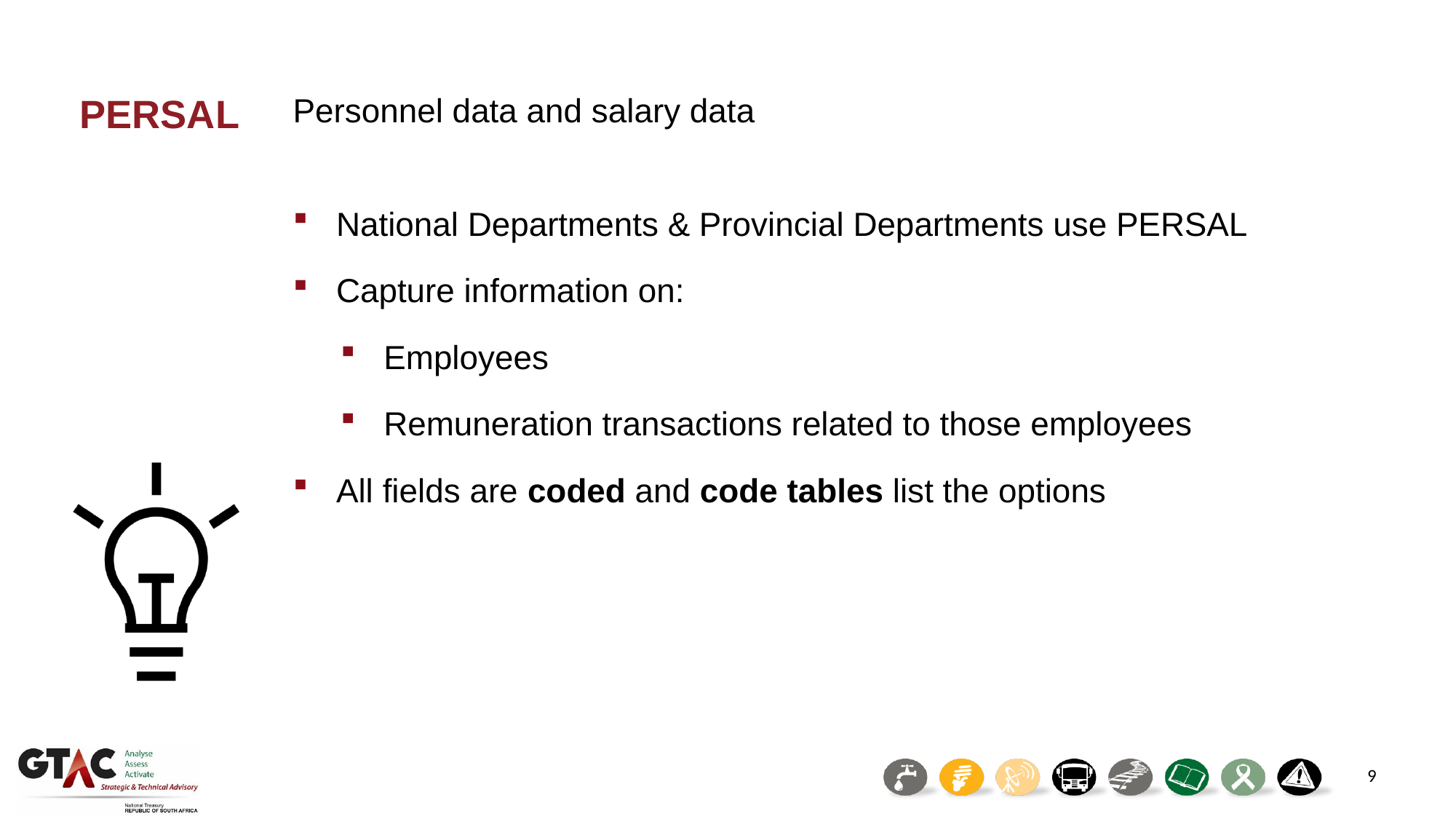

PERSAL
Personnel data and salary data

National Departments & Provincial Departments use PERSAL
Capture information on:
Employees
Remuneration transactions related to those employees
All fields are coded and code tables list the options
9